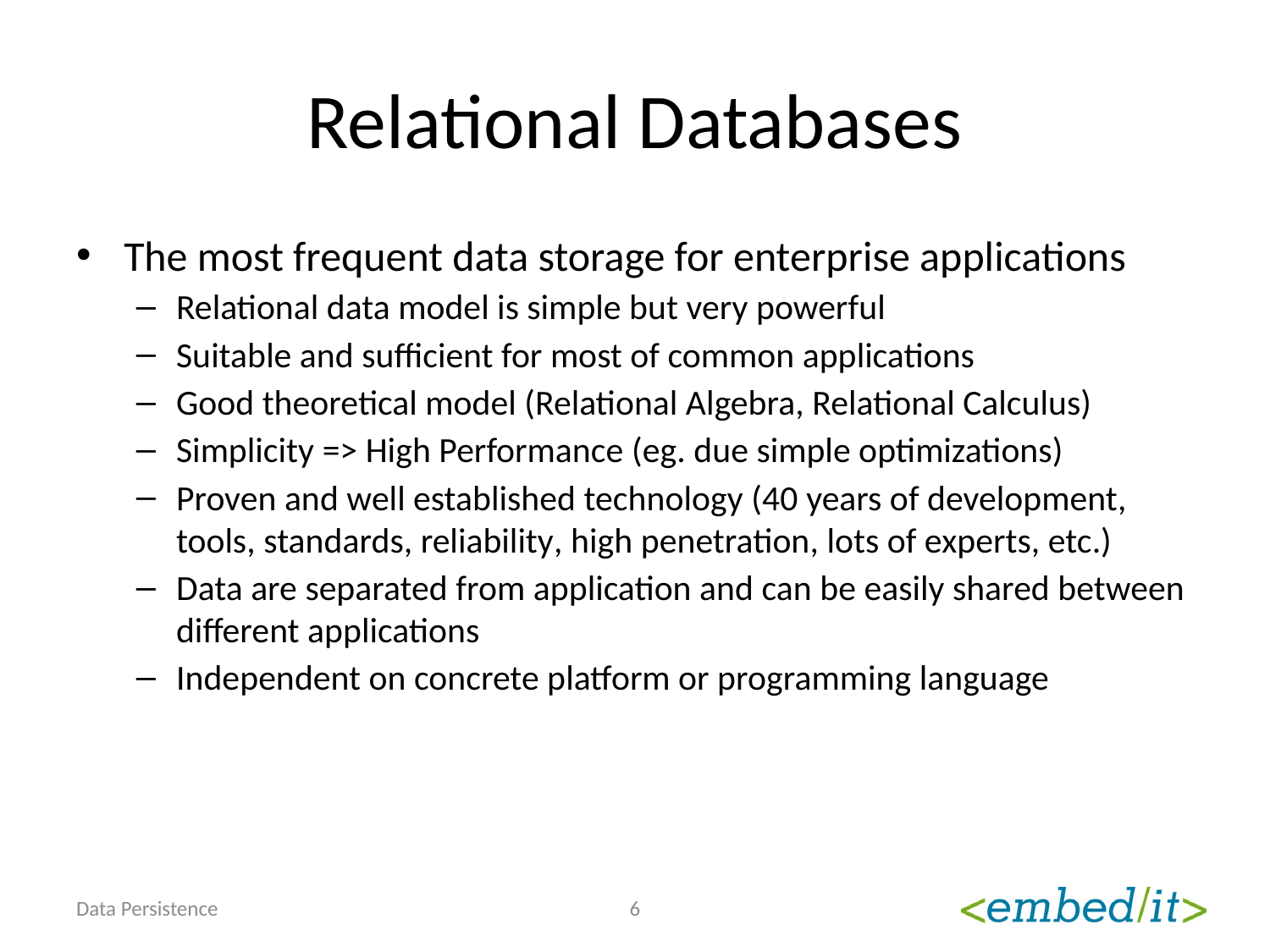

# Relational Databases
The most frequent data storage for enterprise applications
Relational data model is simple but very powerful
Suitable and sufficient for most of common applications
Good theoretical model (Relational Algebra, Relational Calculus)
Simplicity => High Performance (eg. due simple optimizations)
Proven and well established technology (40 years of development, tools, standards, reliability, high penetration, lots of experts, etc.)
Data are separated from application and can be easily shared between different applications
Independent on concrete platform or programming language
Data Persistence
6